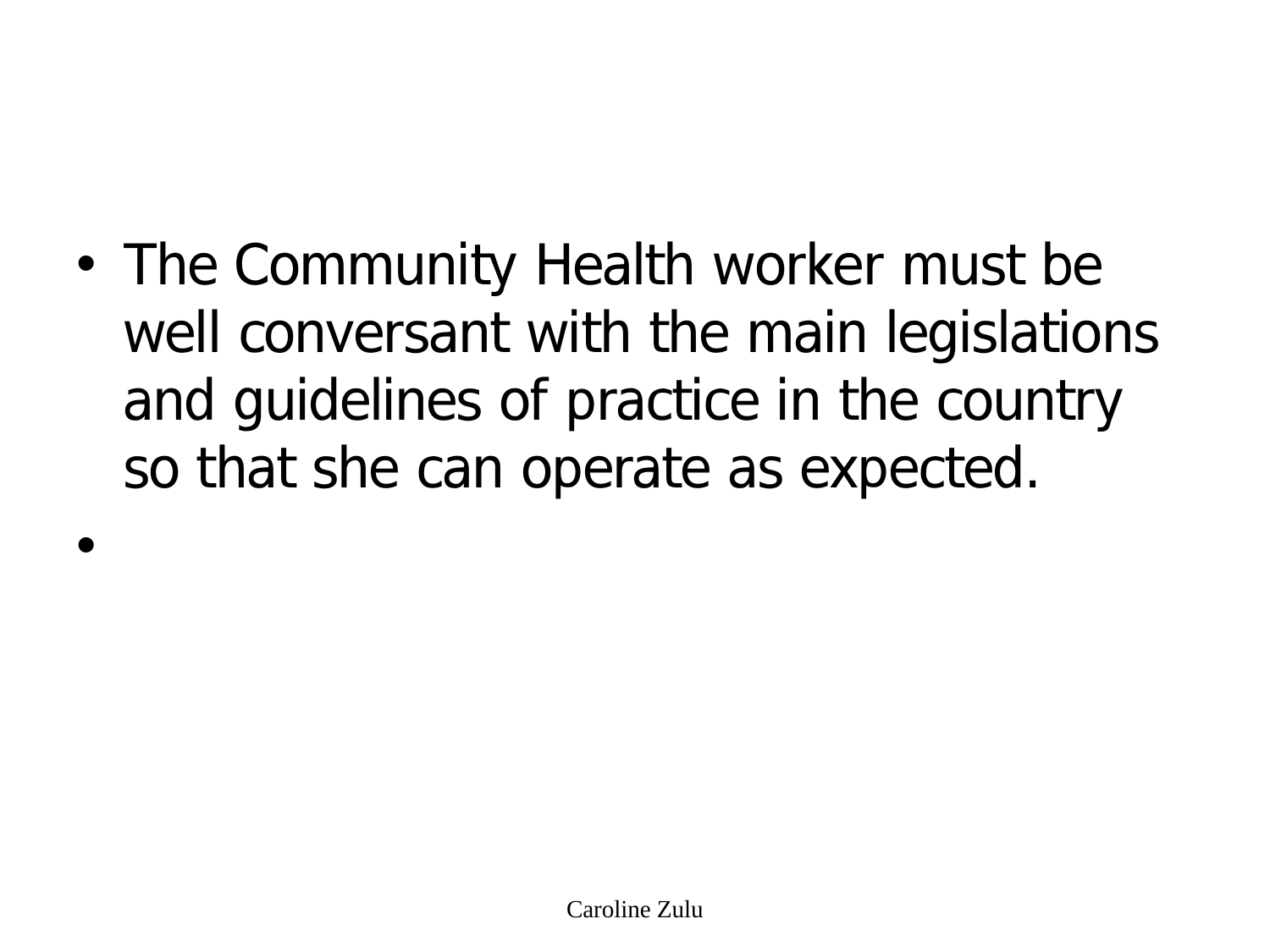

#
The Community Health worker must be well conversant with the main legislations and guidelines of practice in the country so that she can operate as expected.

Caroline Zulu
8